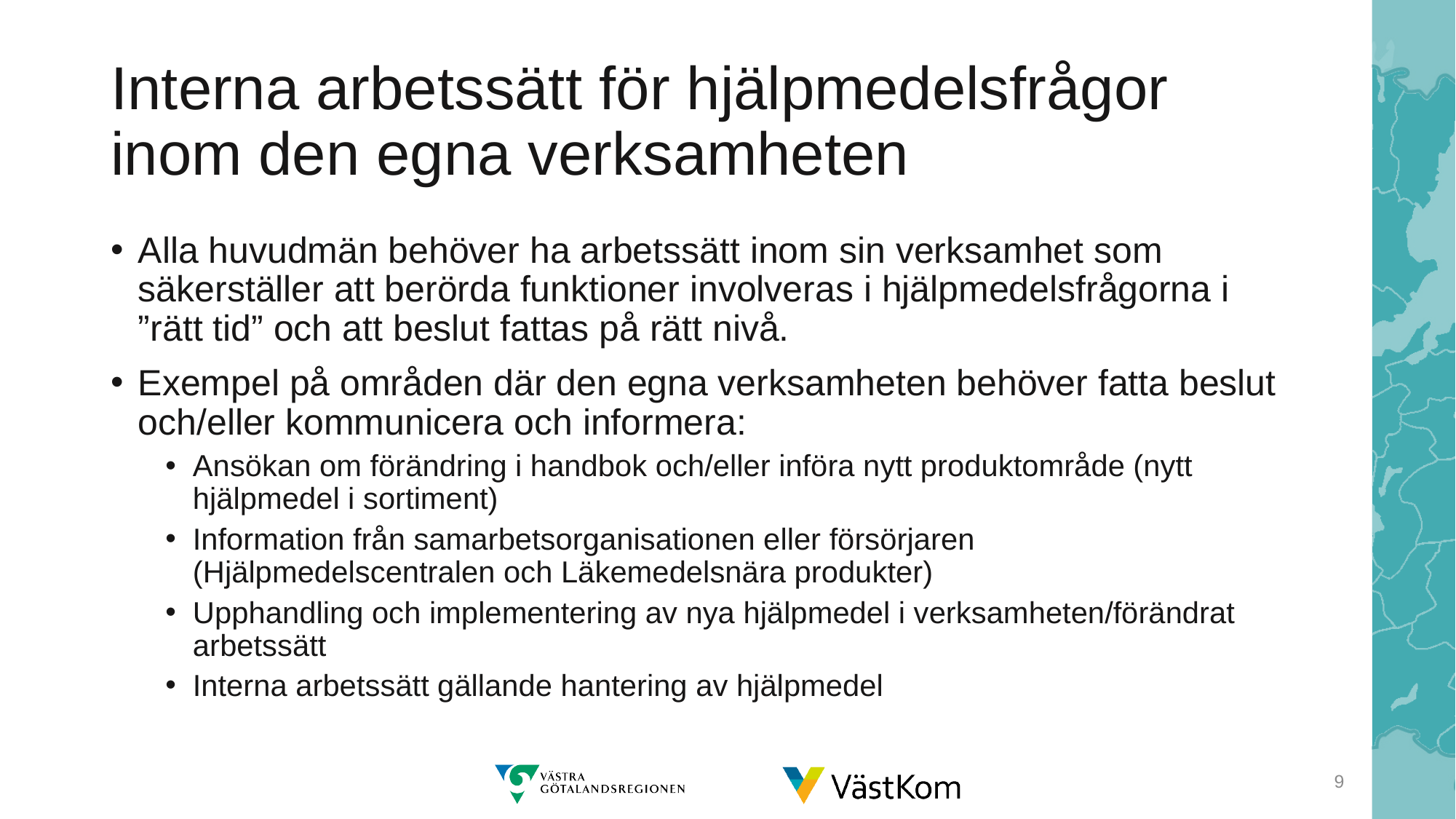

# Interna arbetssätt för hjälpmedelsfrågor inom den egna verksamheten
Alla huvudmän behöver ha arbetssätt inom sin verksamhet som säkerställer att berörda funktioner involveras i hjälpmedelsfrågorna i ”rätt tid” och att beslut fattas på rätt nivå.
Exempel på områden där den egna verksamheten behöver fatta beslut och/eller kommunicera och informera:
Ansökan om förändring i handbok och/eller införa nytt produktområde (nytt hjälpmedel i sortiment)
Information från samarbetsorganisationen eller försörjaren (Hjälpmedelscentralen och Läkemedelsnära produkter)
Upphandling och implementering av nya hjälpmedel i verksamheten/förändrat arbetssätt
Interna arbetssätt gällande hantering av hjälpmedel

9